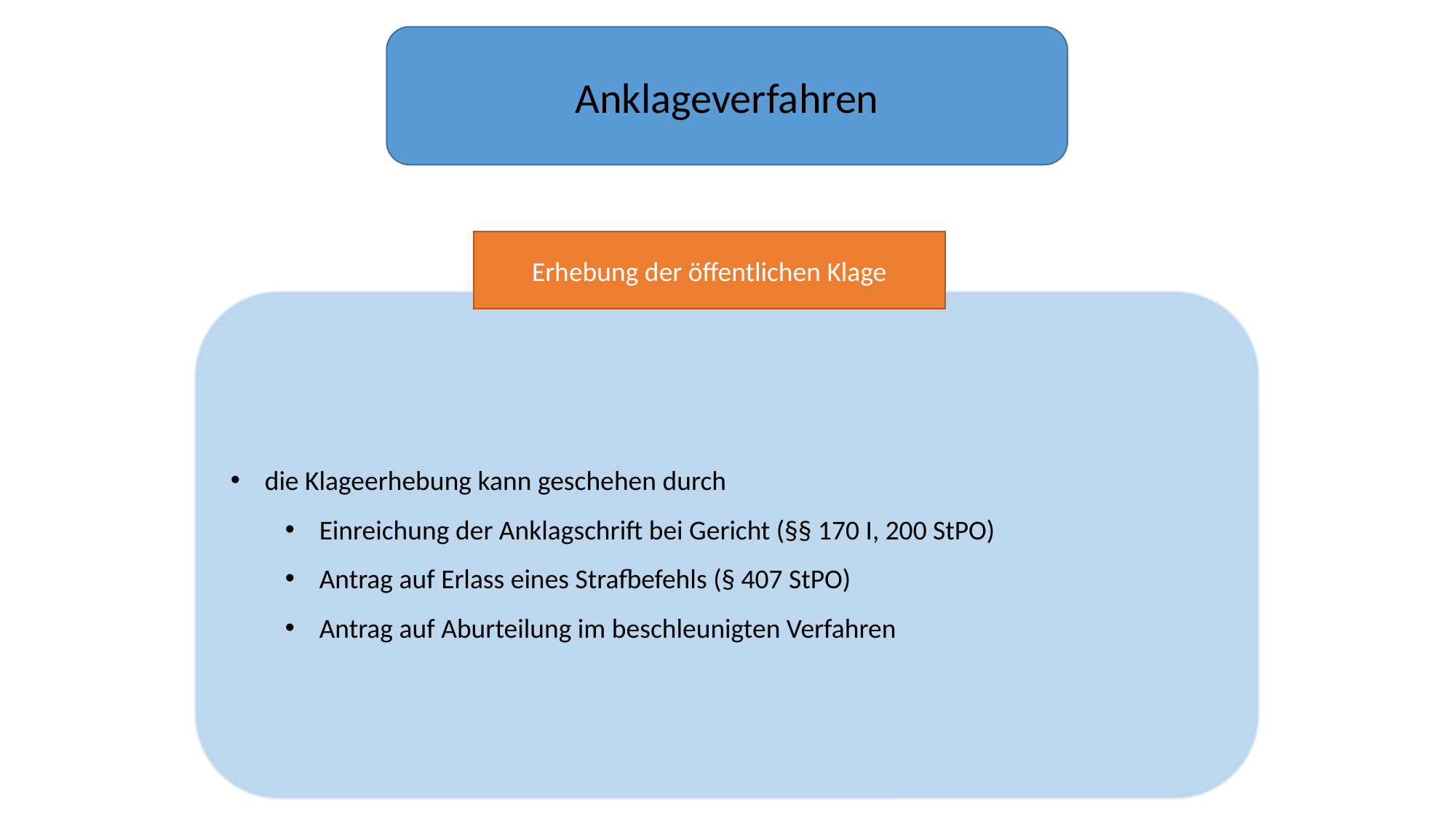

Anklageverfahren
Erhebung der öffentlichen Klage
die Klageerhebung kann geschehen durch
Einreichung der Anklagschrift bei Gericht (§§ 170 I, 200 StPO)
Antrag auf Erlass eines Strafbefehls (§ 407 StPO)
Antrag auf Aburteilung im beschleunigten Verfahren